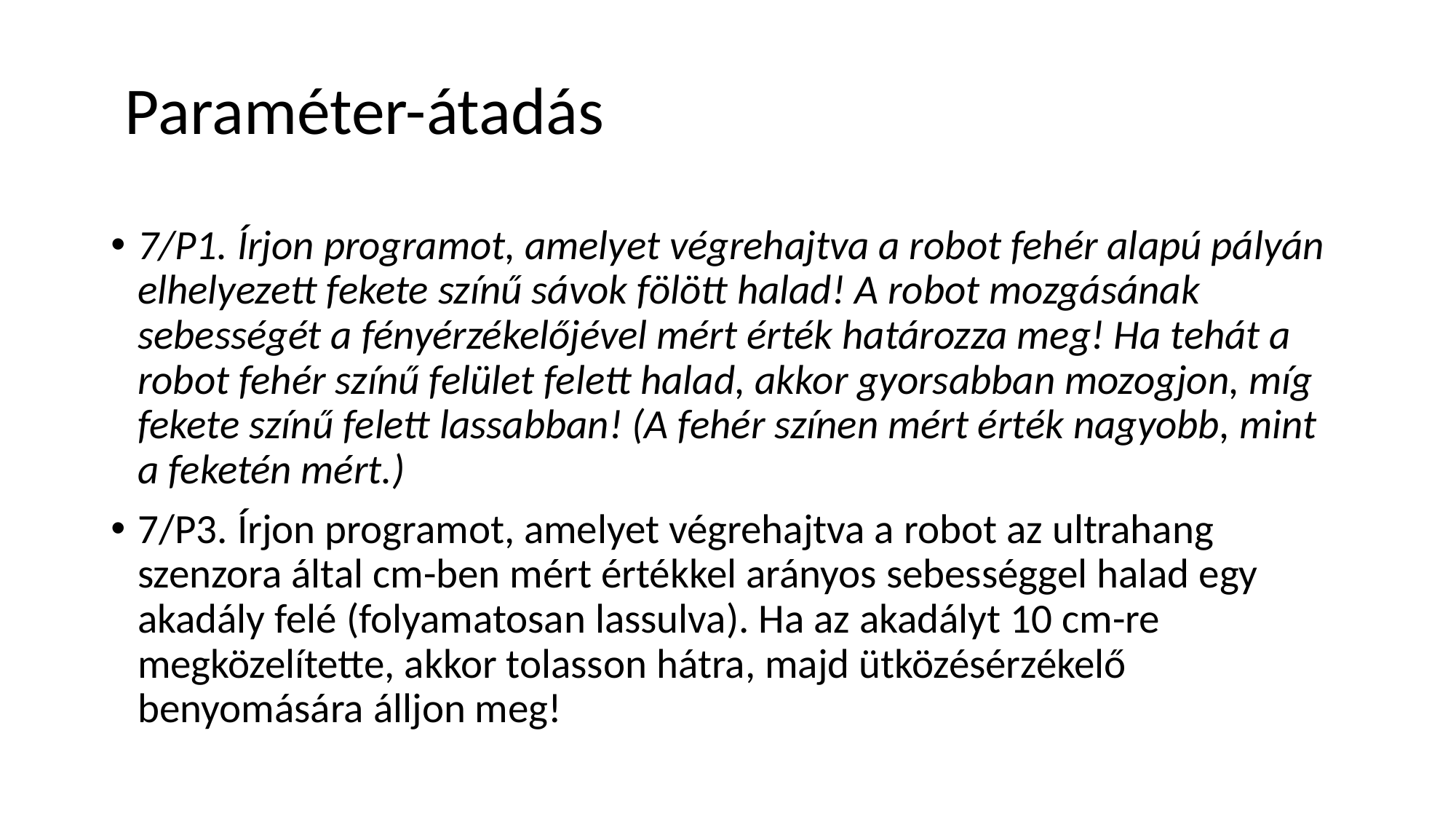

# Paraméter-átadás
7/P1. Írjon programot, amelyet végrehajtva a robot fehér alapú pályán elhelyezett fekete színű sávok fölött halad! A robot mozgásának sebességét a fényérzékelőjével mért érték határozza meg! Ha tehát a robot fehér színű felület felett halad, akkor gyorsabban mozogjon, míg fekete színű felett lassabban! (A fehér színen mért érték nagyobb, mint a feketén mért.)
7/P3. Írjon programot, amelyet végrehajtva a robot az ultrahang szenzora által cm-ben mért értékkel arányos sebességgel halad egy akadály felé (folyamatosan lassulva). Ha az akadályt 10 cm-re megközelítette, akkor tolasson hátra, majd ütközésérzékelő benyomására álljon meg!